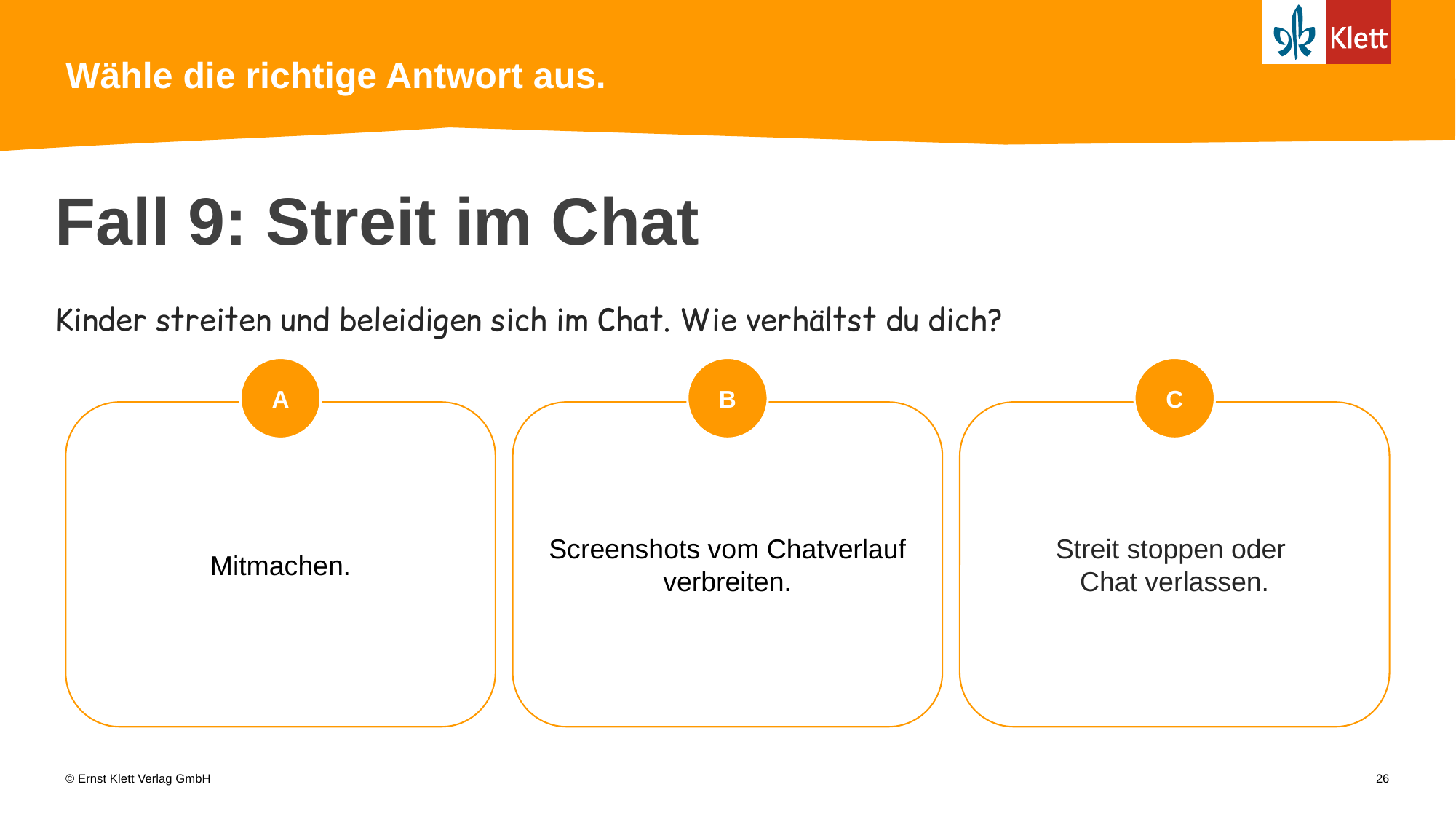

# Wähle die richtige Antwort aus.
Fall 9: Streit im Chat

Kinder streiten und beleidigen sich im Chat. Wie verhältst du dich??
b
c
a
Mitmachen.
Screenshots vom Chatverlauf verbreiten.
Streit stoppen oder
Chat verlassen.
26